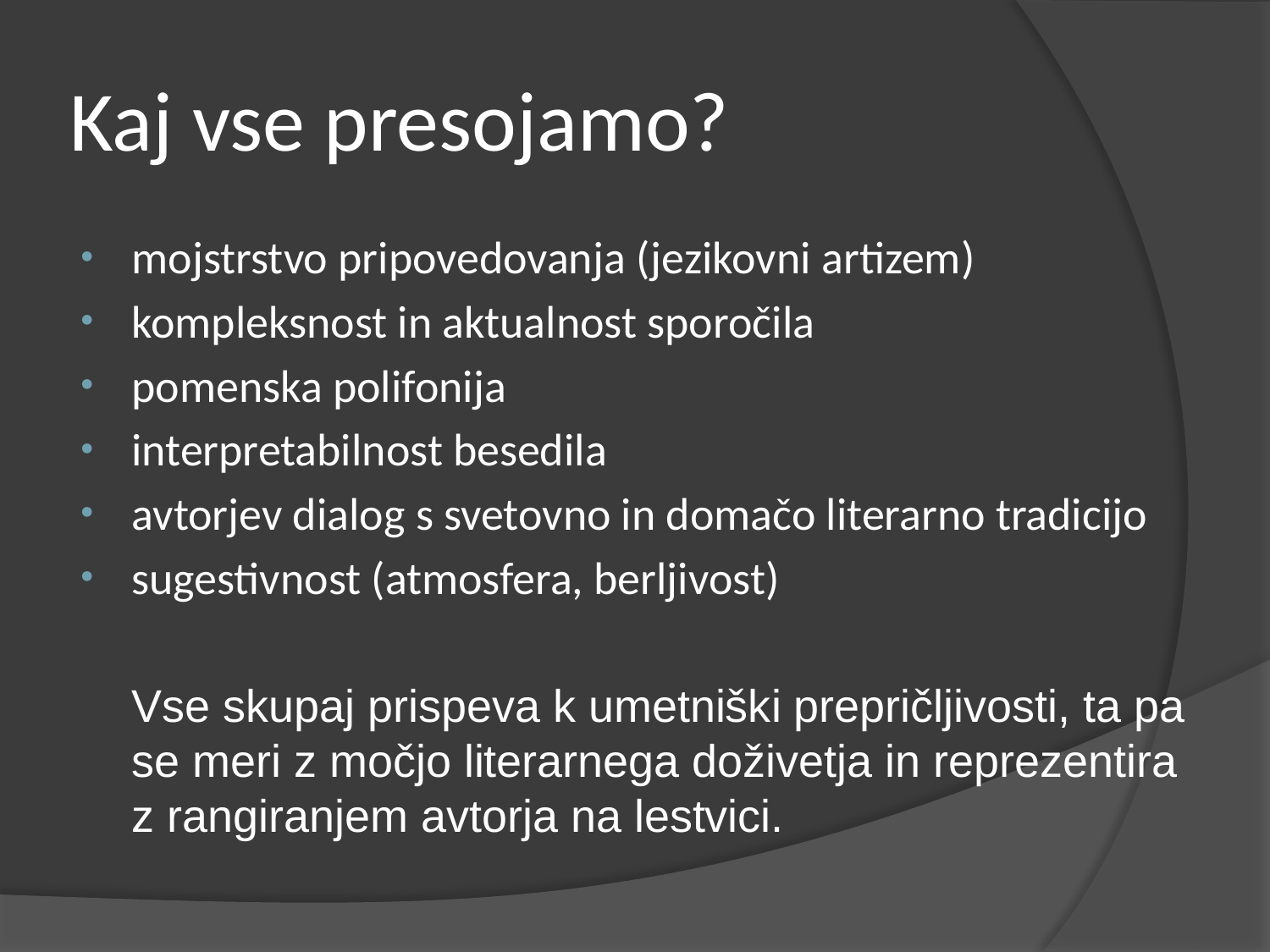

# Kaj vse presojamo?
mojstrstvo pripovedovanja (jezikovni artizem)
kompleksnost in aktualnost sporočila
pomenska polifonija
interpretabilnost besedila
avtorjev dialog s svetovno in domačo literarno tradicijo
sugestivnost (atmosfera, berljivost)

Vse skupaj prispeva k umetniški prepričljivosti, ta pa se meri z močjo literarnega doživetja in reprezentira z rangiranjem avtorja na lestvici.